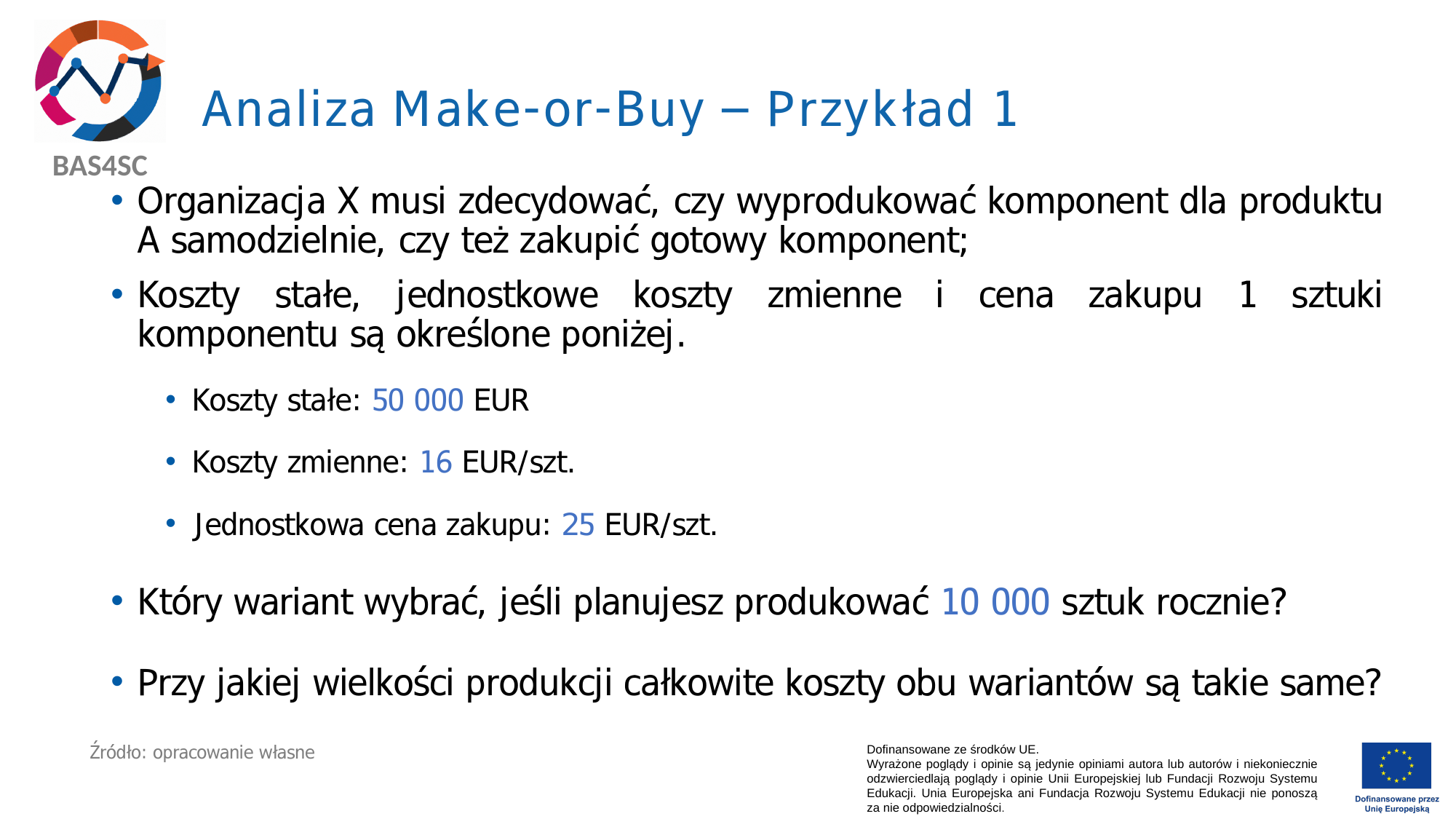

# Analiza Make-or-Buy – Przykład 1
Organizacja X musi zdecydować, czy wyprodukować komponent dla produktu A samodzielnie, czy też zakupić gotowy komponent;
Koszty stałe, jednostkowe koszty zmienne i cena zakupu 1 sztuki komponentu są określone poniżej.
Koszty stałe: 50 000 EUR
Koszty zmienne: 16 EUR/szt.
Jednostkowa cena zakupu: 25 EUR/szt.
Który wariant wybrać, jeśli planujesz produkować 10 000 sztuk rocznie?
Przy jakiej wielkości produkcji całkowite koszty obu wariantów są takie same?
Źródło: opracowanie własne